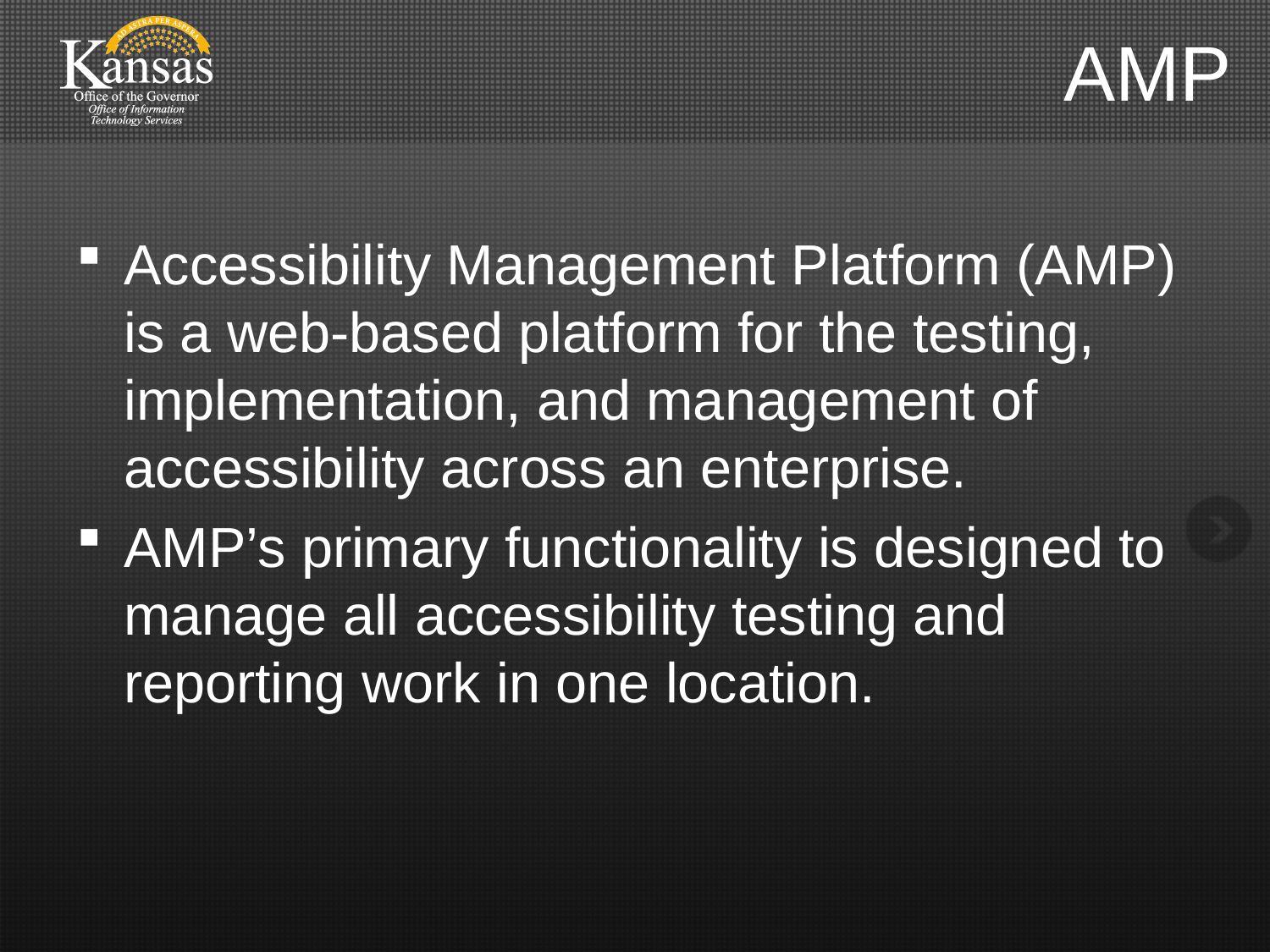

# AMP
Accessibility Management Platform (AMP) is a web-based platform for the testing, implementation, and management of accessibility across an enterprise.
AMP’s primary functionality is designed to manage all accessibility testing and reporting work in one location.